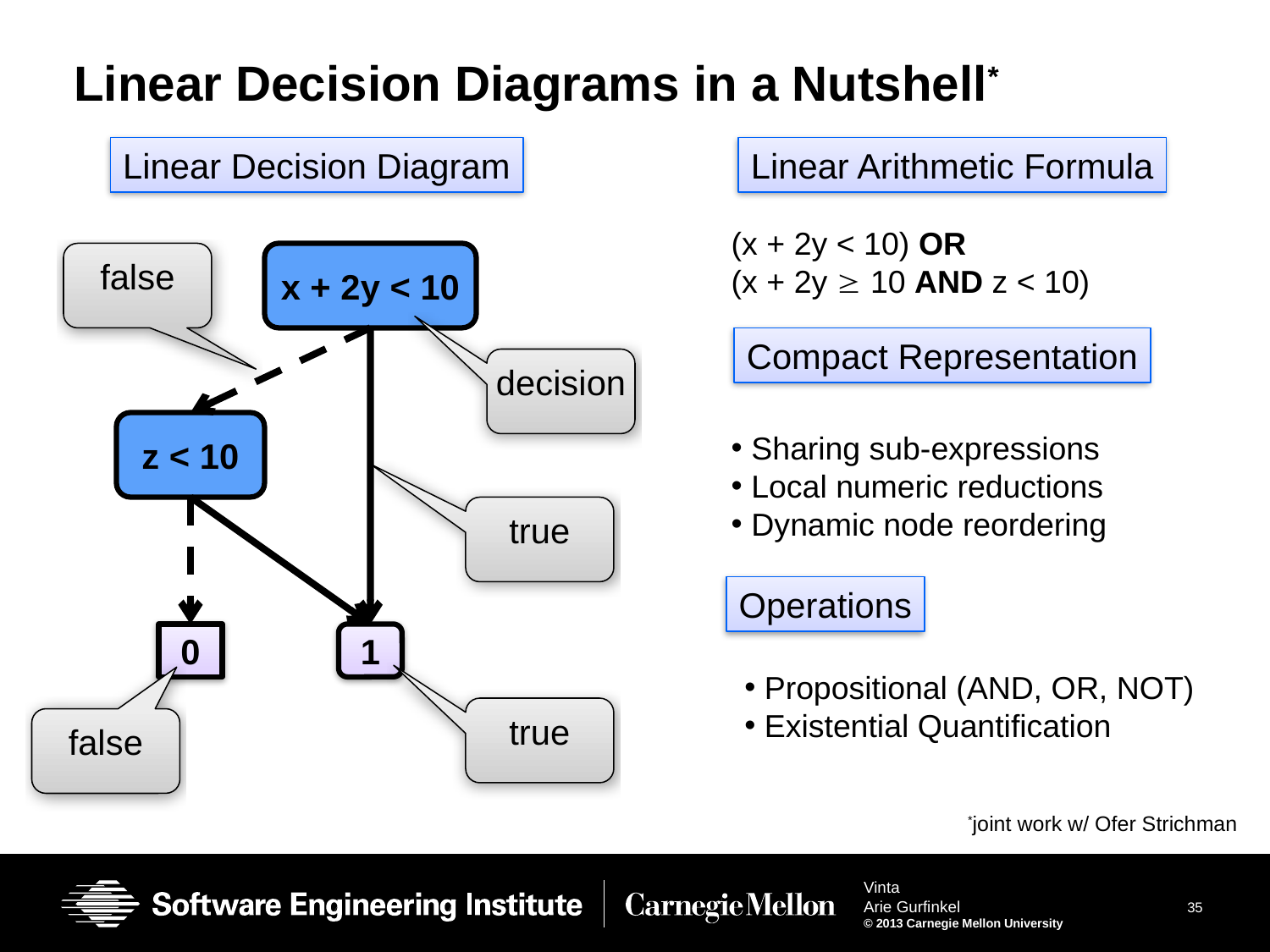

# Linear Decision Diagrams in a Nutshell*
Linear Decision Diagram
Linear Arithmetic Formula
(x + 2y < 10) OR
(x + 2y ≥ 10 AND z < 10)
false
edge
x + 2y < 10
Compact Representation
decision
node
z < 10
 Sharing sub-expressions
 Local numeric reductions
 Dynamic node reordering
true
edge
Operations
0
1
 Propositional (AND, OR, NOT)
 Existential Quantification
true
terminal
false
terminal
*joint work w/ Ofer Strichman